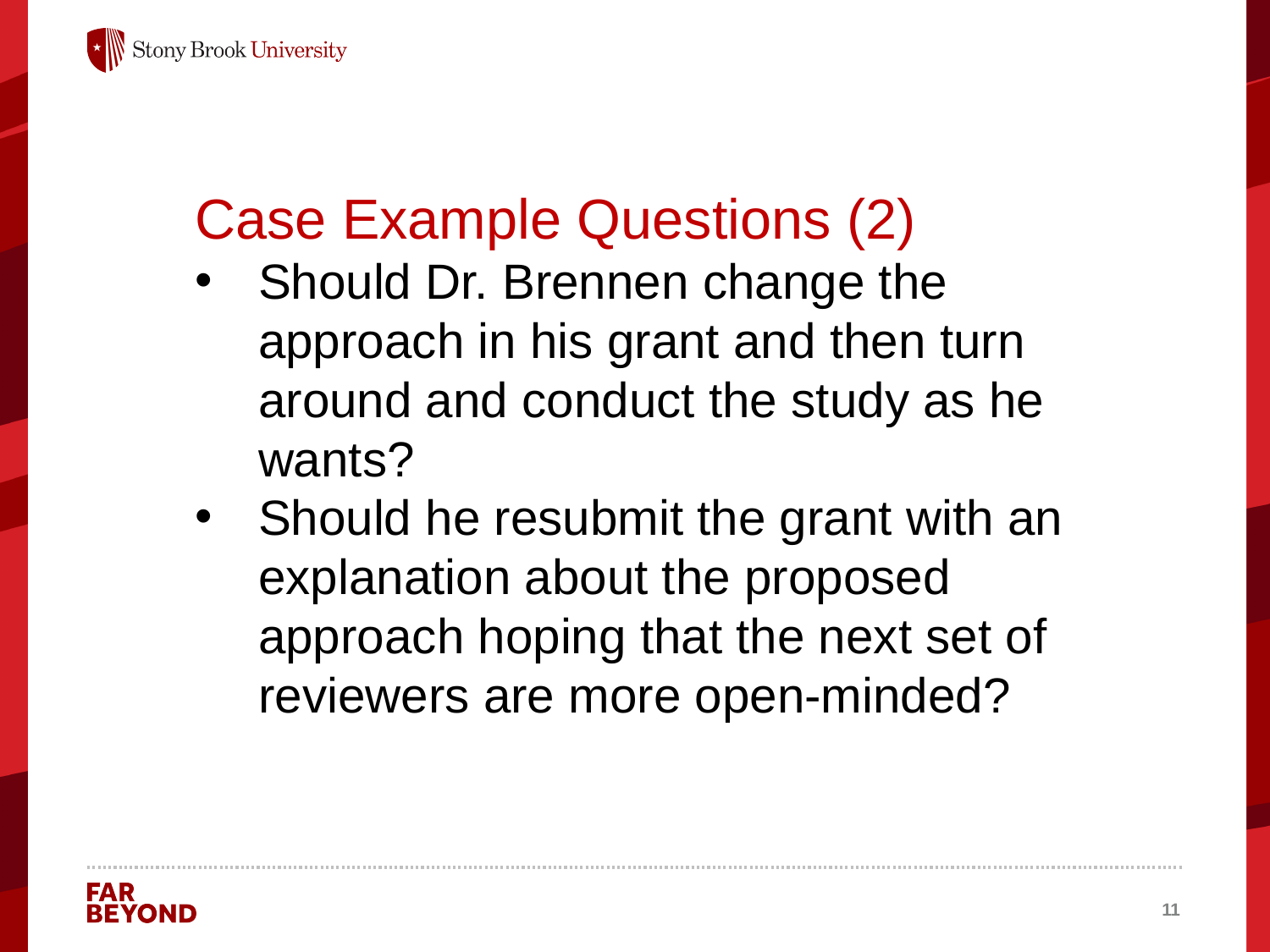

Case Example Questions (2)
Should Dr. Brennen change the approach in his grant and then turn around and conduct the study as he wants?
Should he resubmit the grant with an explanation about the proposed approach hoping that the next set of reviewers are more open-minded?

11